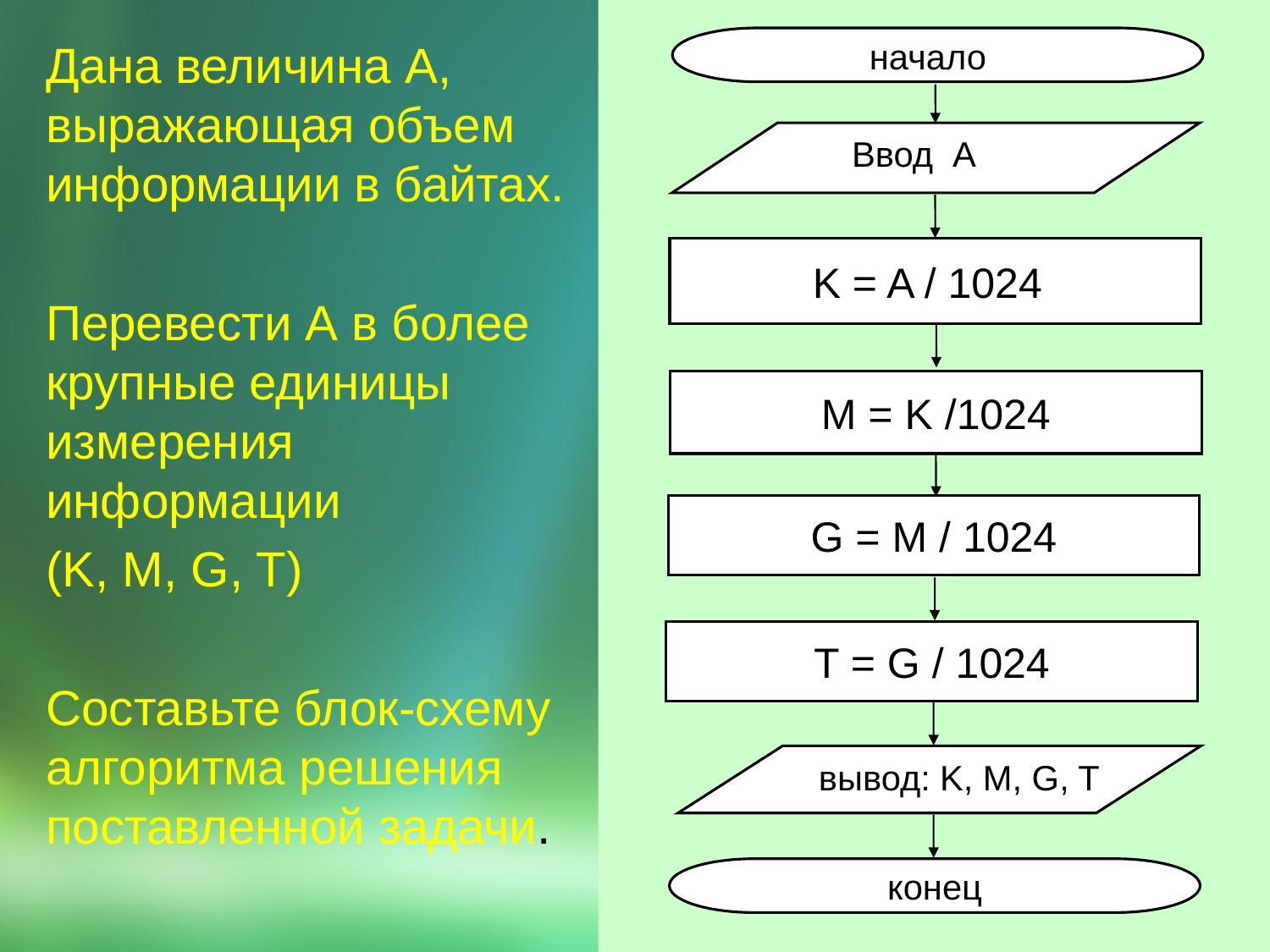

начало

Ввод  A

           K = A / 1024

M = K /1024

G = M / 1024

T = G / 1024

вывод: K, M, G, T

конец
Дана величина A, выражающая объем информации в байтах.

Перевести А в более крупные единицы измерения информации
(K, M, G, T)

Составьте блок-схему алгоритма решения поставленной задачи.